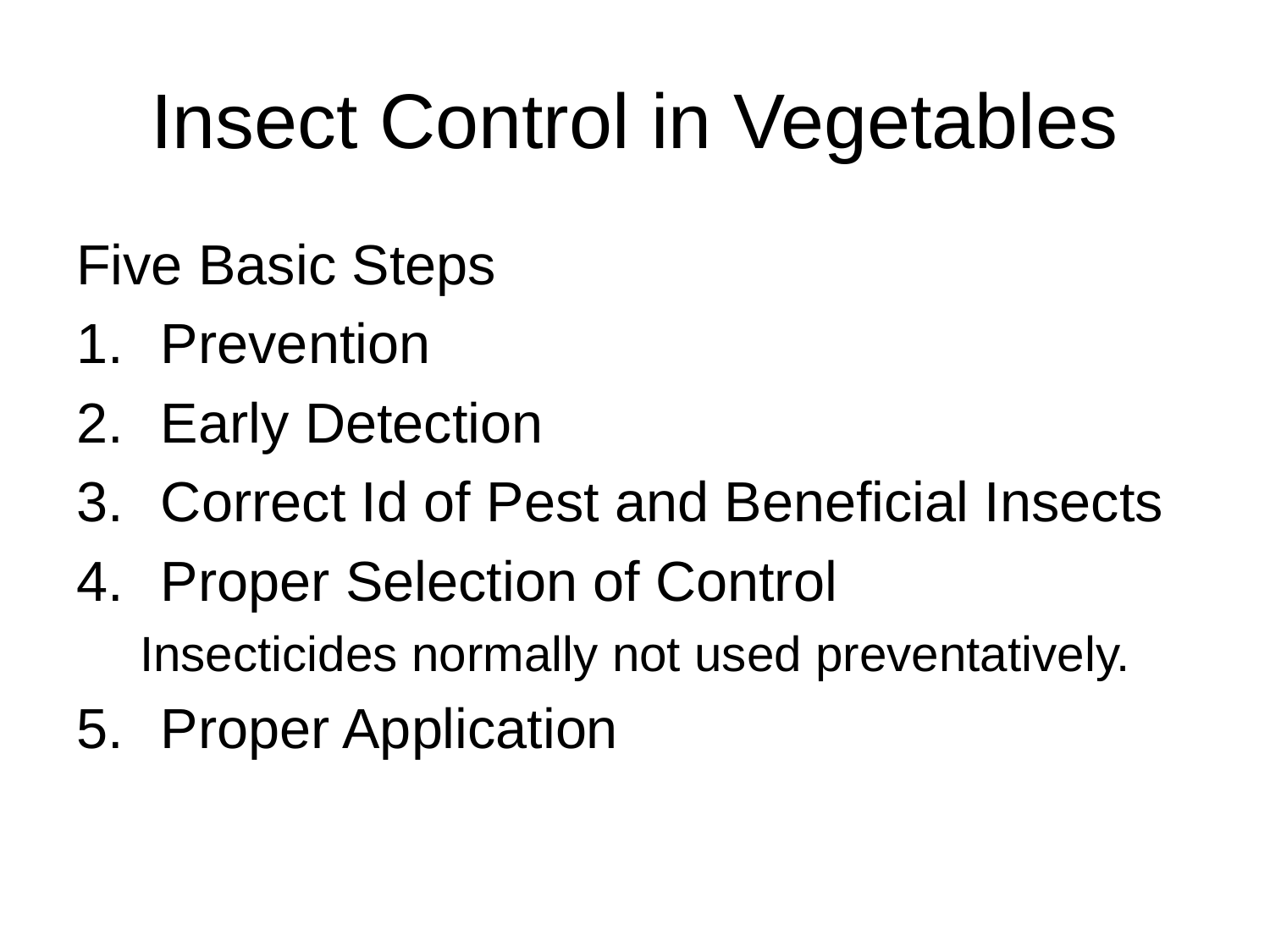

# Insect Control in Vegetables
Five Basic Steps
Prevention
Early Detection
Correct Id of Pest and Beneficial Insects
Proper Selection of Control
Insecticides normally not used preventatively.
Proper Application